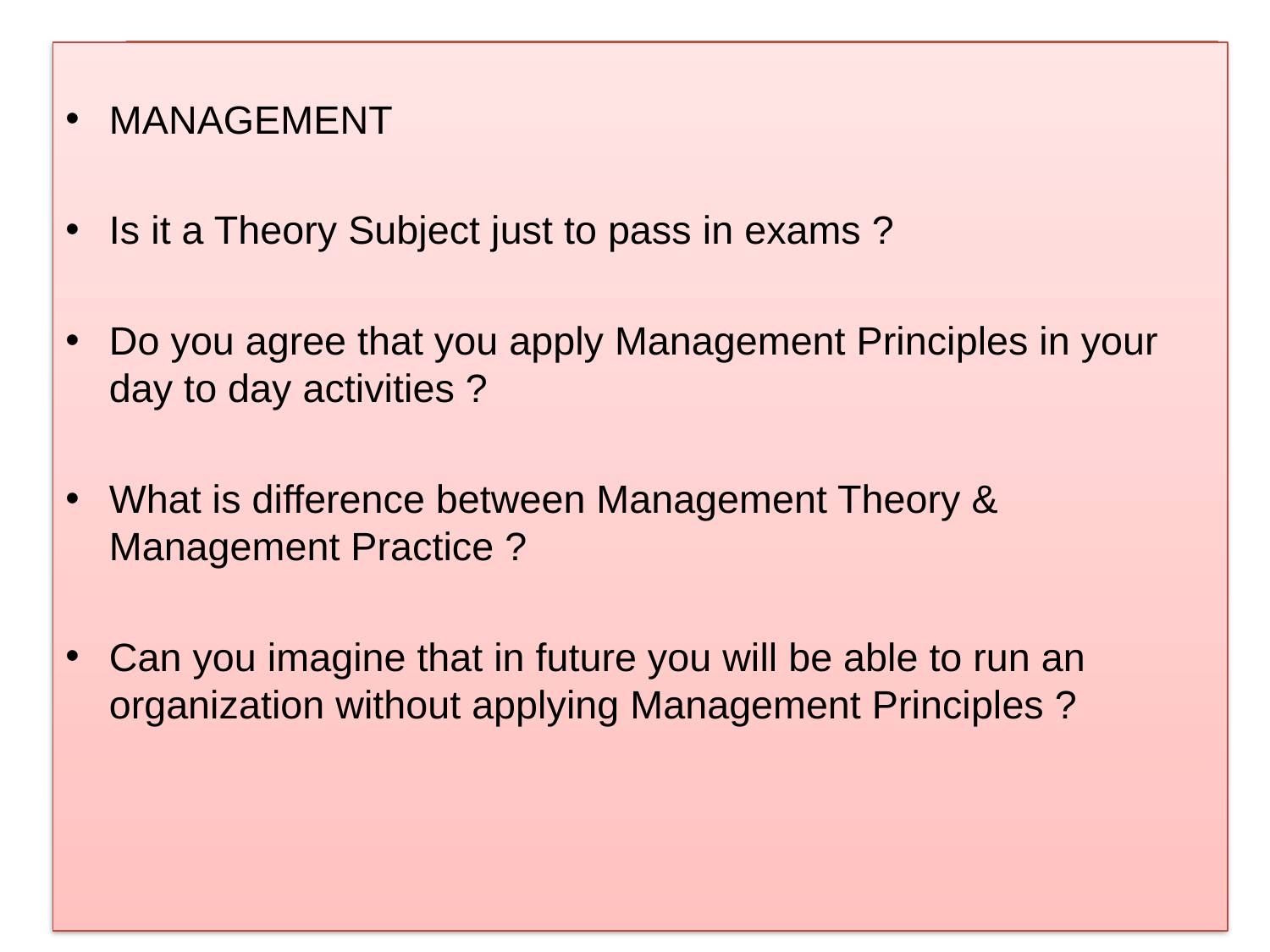

MANAGEMENT

Is it a Theory Subject just to pass in exams ?

Do you agree that you apply Management Principles in your day to day activities ?

What is difference between Management Theory & Management Practice ?

Can you imagine that in future you will be able to run an organization without applying Management Principles ?

#